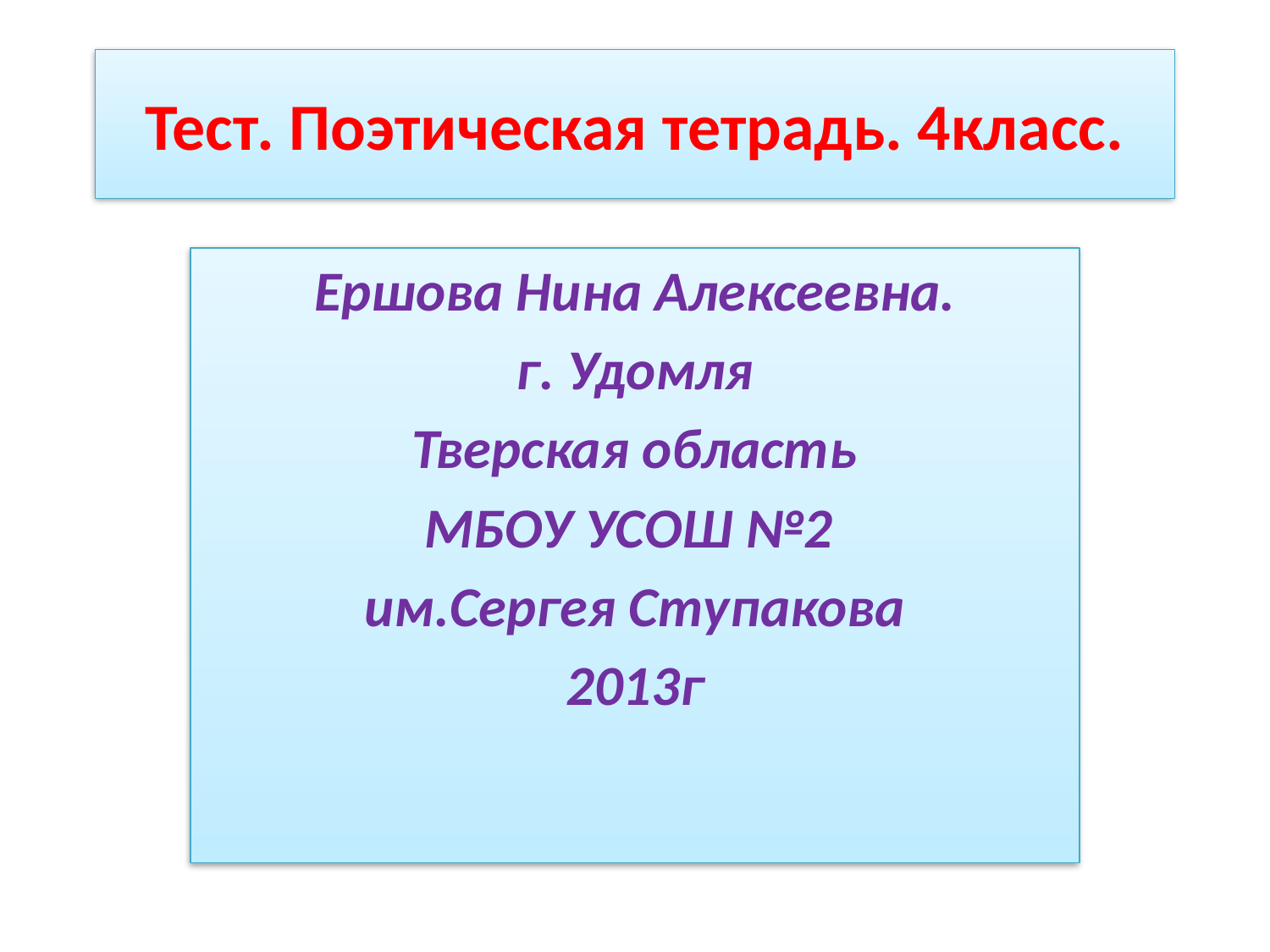

# Тест. Поэтическая тетрадь. 4класс.
Ершова Нина Алексеевна.
г. Удомля
Тверская область
МБОУ УСОШ №2
им.Сергея Ступакова
2013г